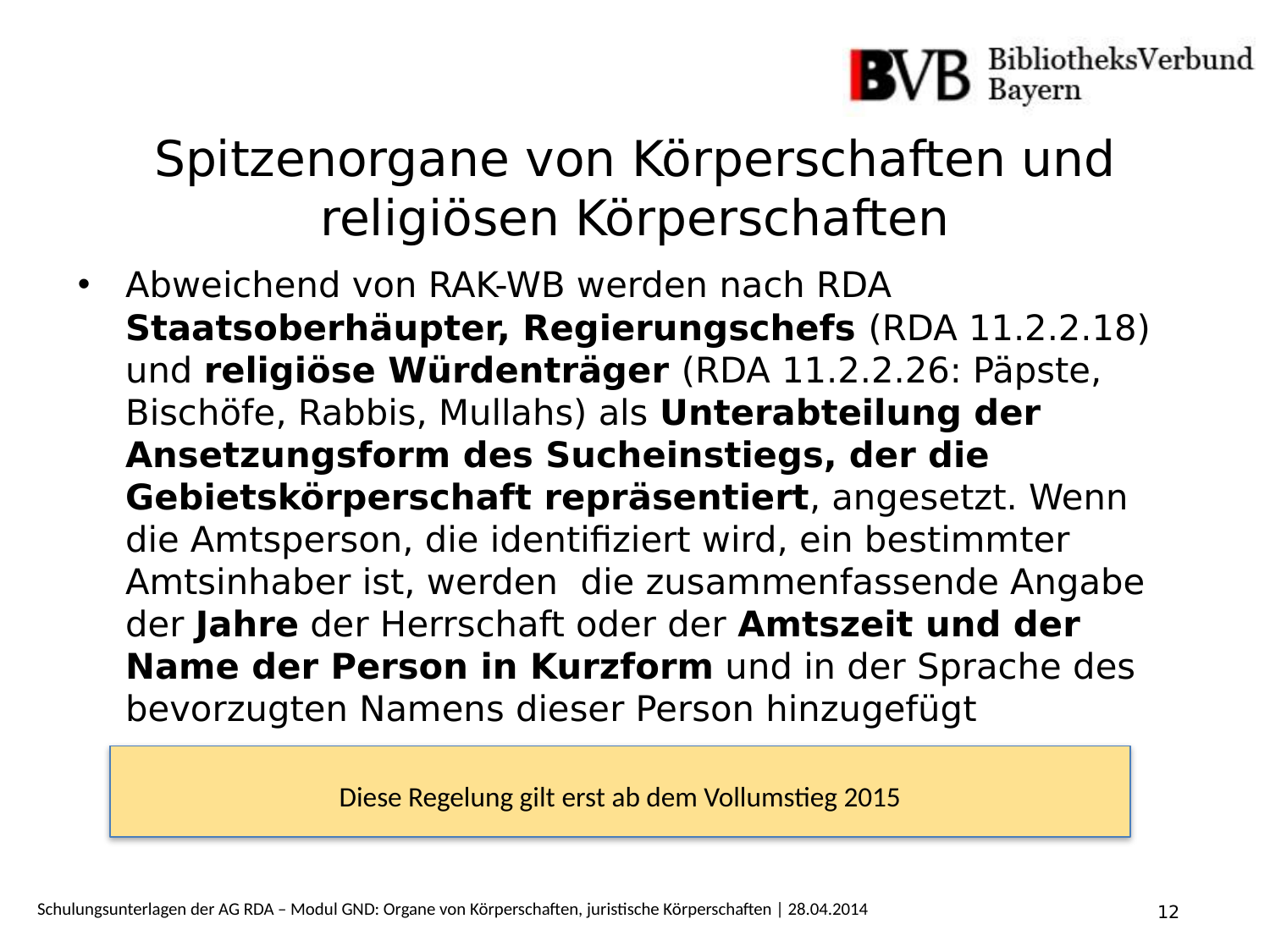

# Spitzenorgane von Körperschaften und religiösen Körperschaften
Abweichend von RAK-WB werden nach RDA Staatsoberhäupter, Regierungschefs (RDA 11.2.2.18) und religiöse Würdenträger (RDA 11.2.2.26: Päpste, Bischöfe, Rabbis, Mullahs) als Unterabteilung der Ansetzungsform des Sucheinstiegs, der die Gebietskörperschaft repräsentiert, angesetzt. Wenn die Amtsperson, die identifiziert wird, ein bestimmter Amtsinhaber ist, werden  die zusammenfassende Angabe der Jahre der Herrschaft oder der Amtszeit und der Name der Person in Kurzform und in der Sprache des bevorzugten Namens dieser Person hinzugefügt

Diese Regelung gilt erst ab dem Vollumstieg 2015